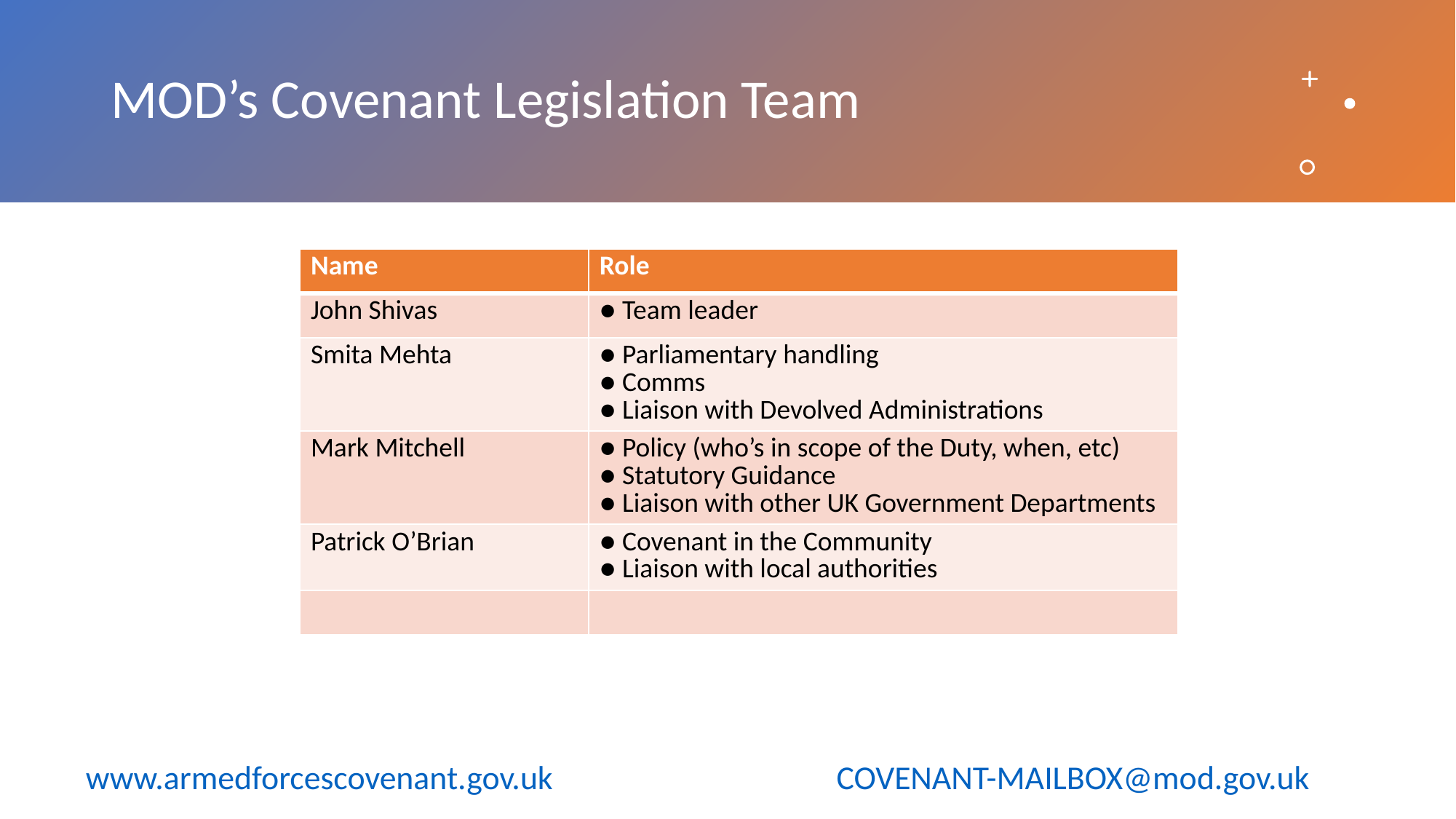

# MOD’s Covenant Legislation Team

| Name | Role |
| --- | --- |
| John Shivas | ● Team leader |
| Smita Mehta | ● Parliamentary handling ● Comms  ● Liaison with Devolved Administrations |
| Mark Mitchell | ● Policy (who’s in scope of the Duty, when, etc) ● Statutory Guidance  ● Liaison with other UK Government Departments |
| Patrick O’Brian | ● Covenant in the Community ● Liaison with local authorities |
|  |  |

www.armedforcescovenant.gov.uk                                      COVENANT-MAILBOX@mod.gov.uk